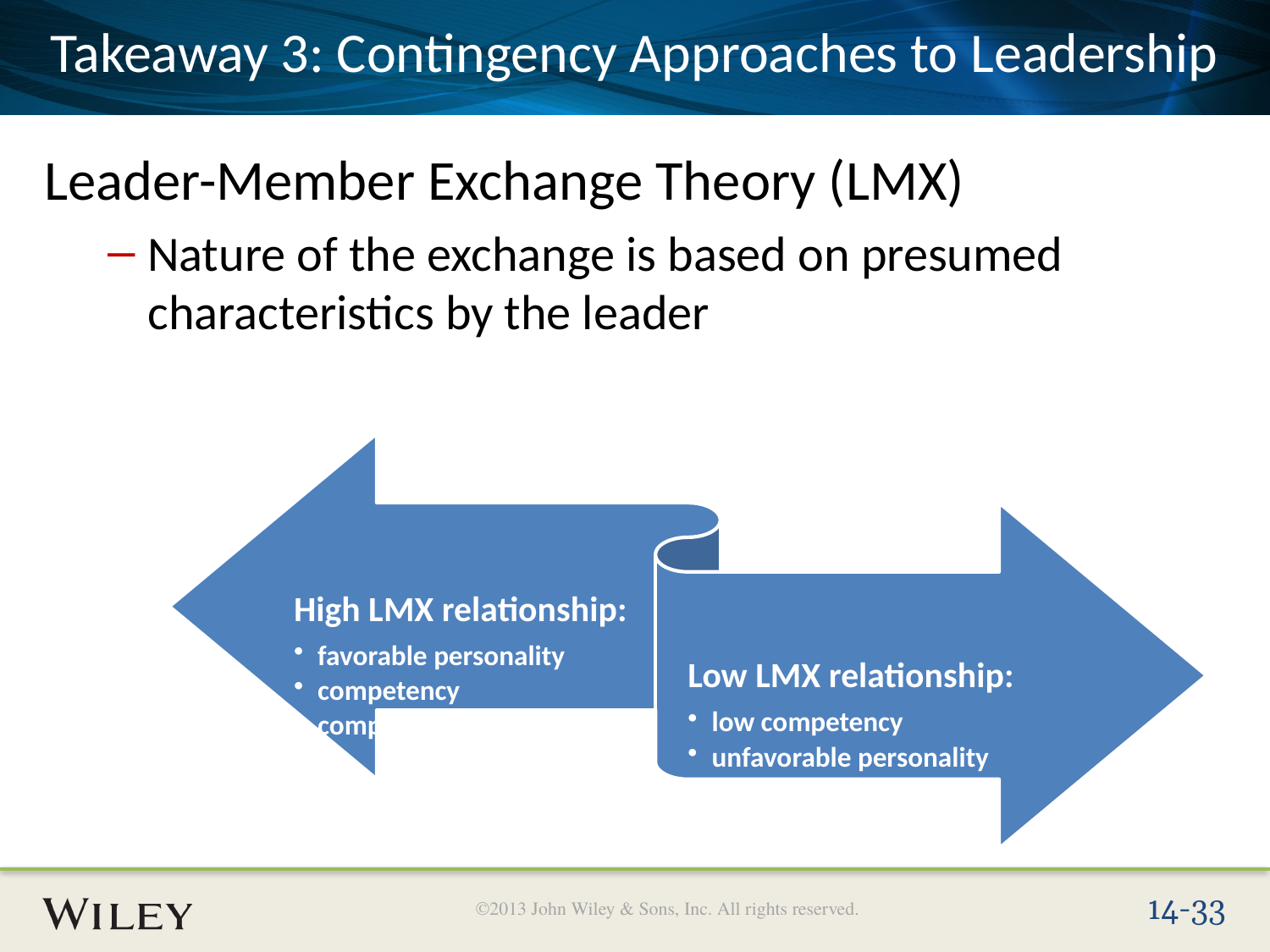

# Takeaway 3: Contingency Approaches to Leadership
Leader-Member Exchange Theory (LMX)
Nature of the exchange is based on presumed characteristics by the leader

High LMX relationship:
favorable personality
competency
compatibility
Low LMX relationship:
low competency
unfavorable personality
low compatibility